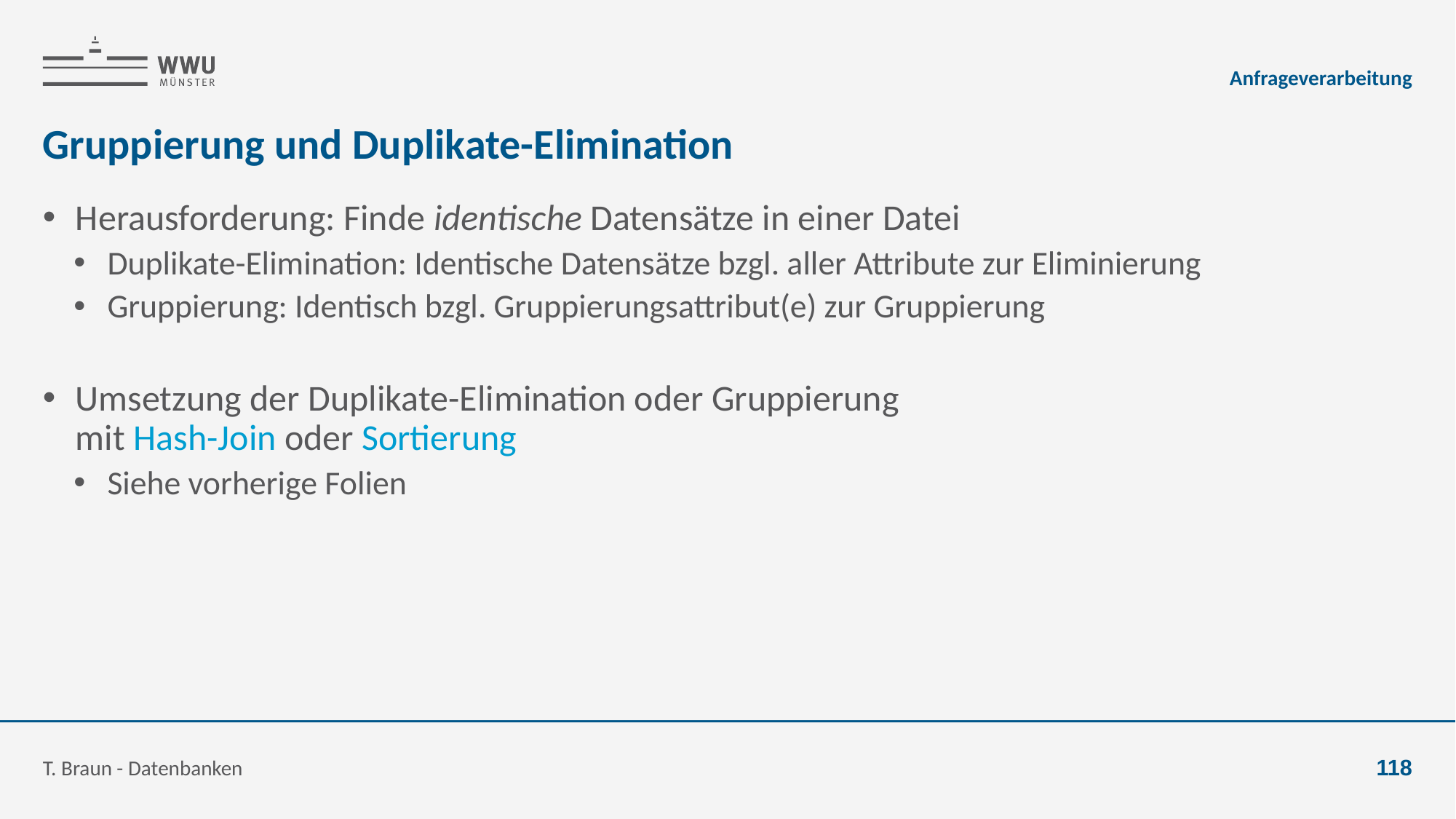

Anfrageverarbeitung
# Gruppierung und Duplikate-Elimination
Herausforderung: Finde identische Datensätze in einer Datei
Duplikate-Elimination: Identische Datensätze bzgl. aller Attribute zur Eliminierung
Gruppierung: Identisch bzgl. Gruppierungsattribut(e) zur Gruppierung

Umsetzung der Duplikate-Elimination oder Gruppierung
mit Hash-Join oder Sortierung
Siehe vorherige Folien
T. Braun - Datenbanken
118